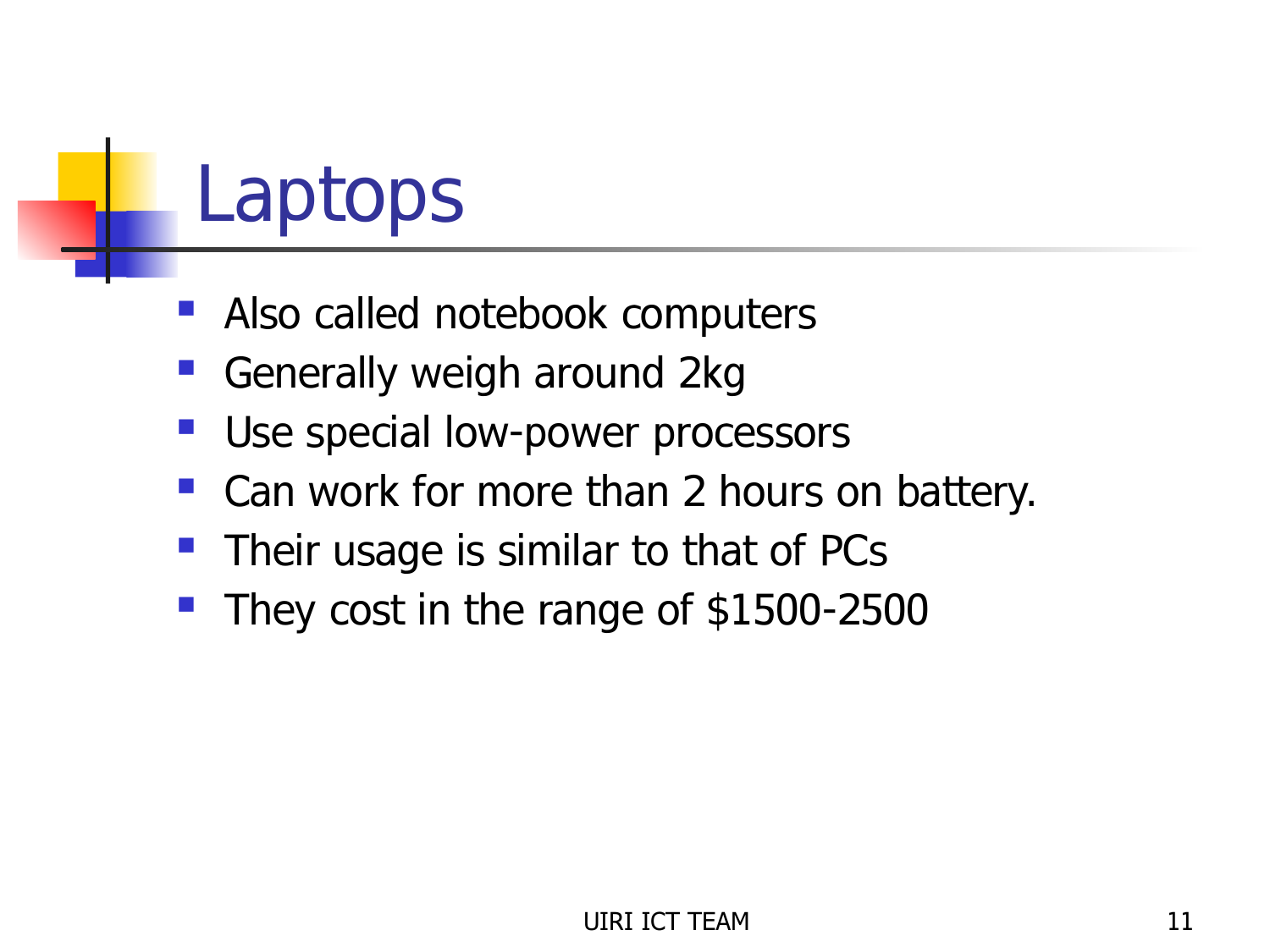

# Laptops
Also called notebook computers
Generally weigh around 2kg
Use special low-power processors
Can work for more than 2 hours on battery.
Their usage is similar to that of PCs
They cost in the range of $1500-2500
UIRI ICT TEAM
11